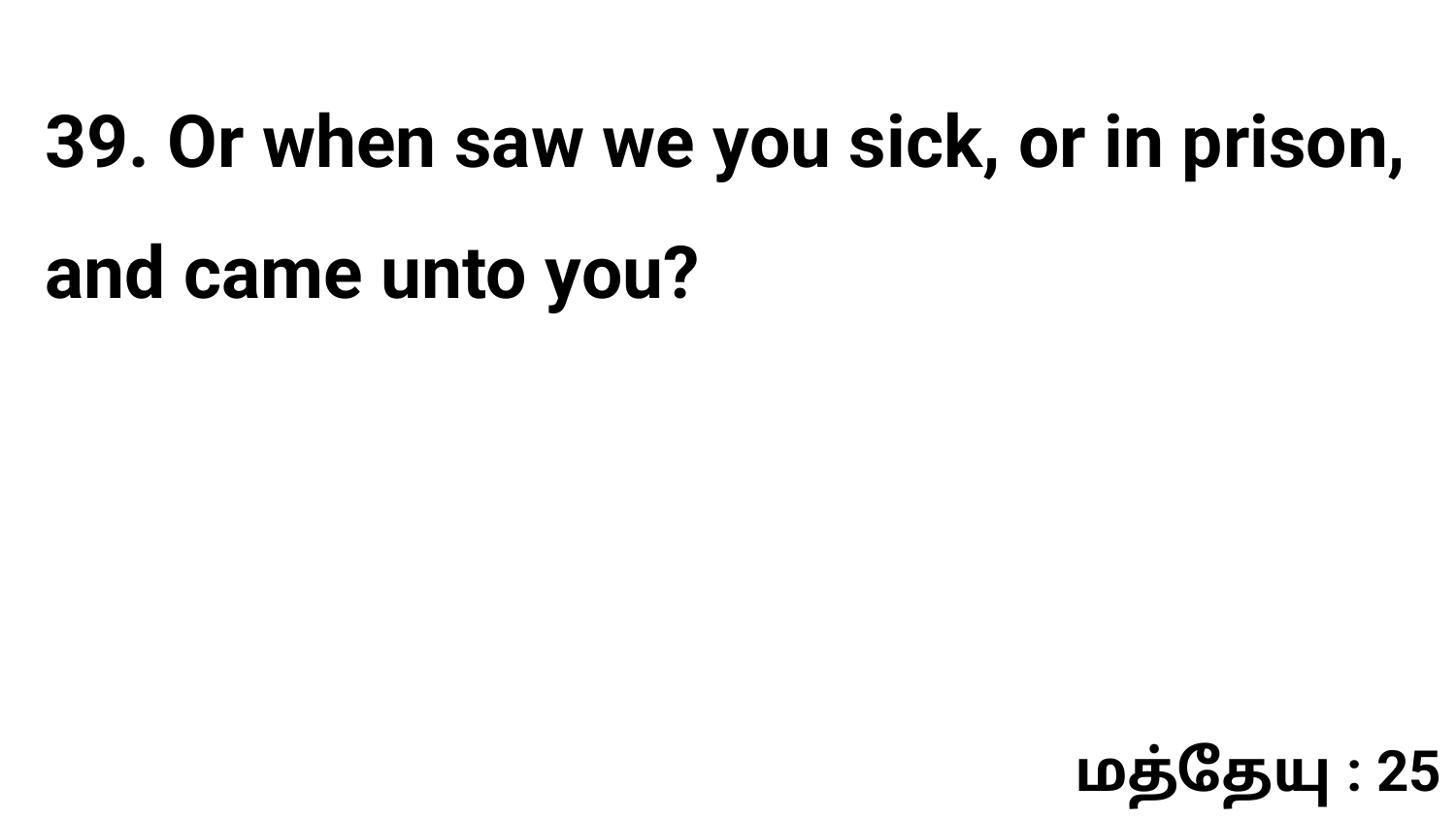

39. Or when saw we you sick, or in prison, and came unto you?
மத்தேயு : 25